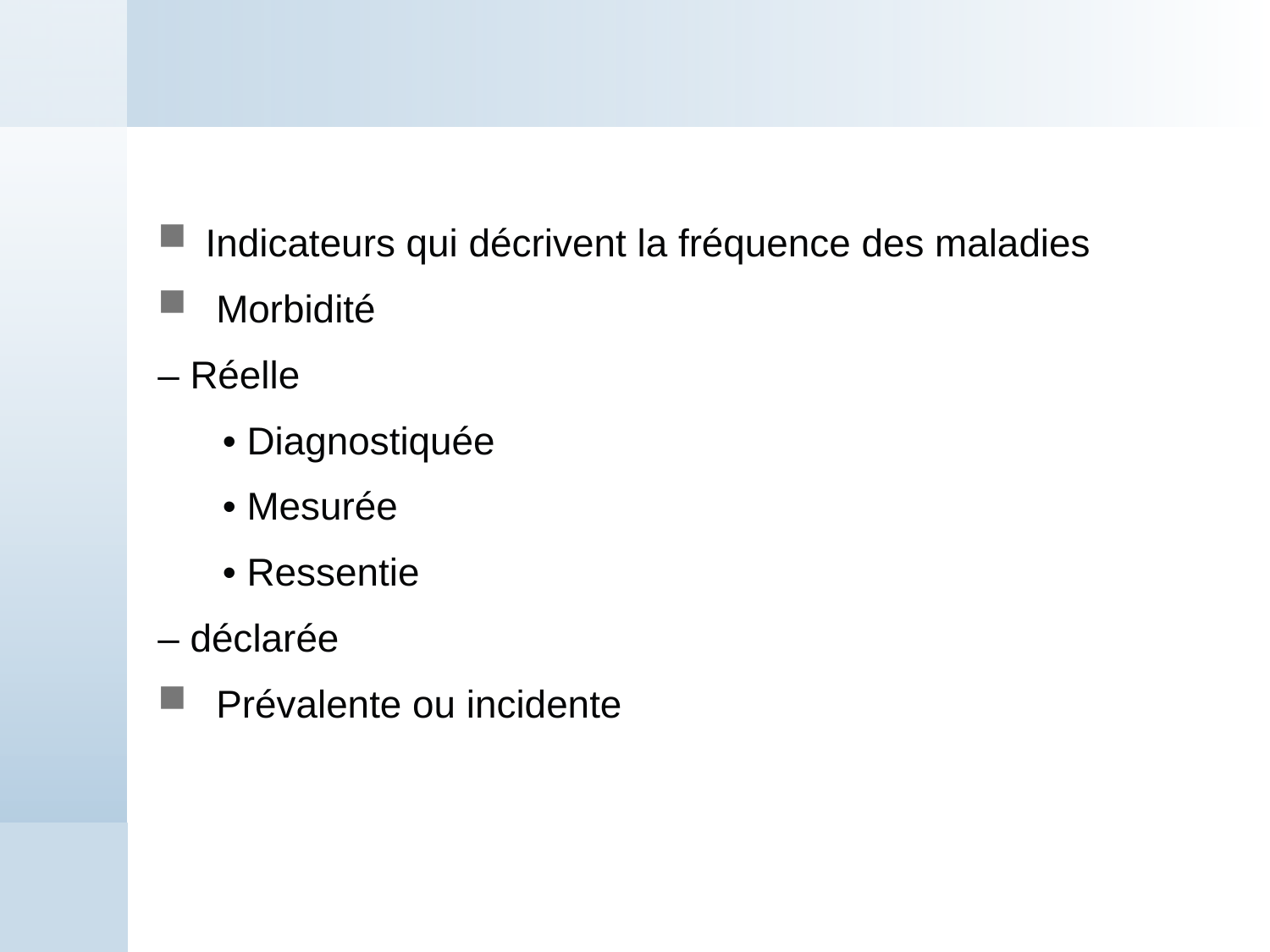

#
Indicateurs qui décrivent la fréquence des maladies
 Morbidité
– Réelle
      • Diagnostiquée
      • Mesurée
      • Ressentie
– déclarée
 Prévalente ou incidente